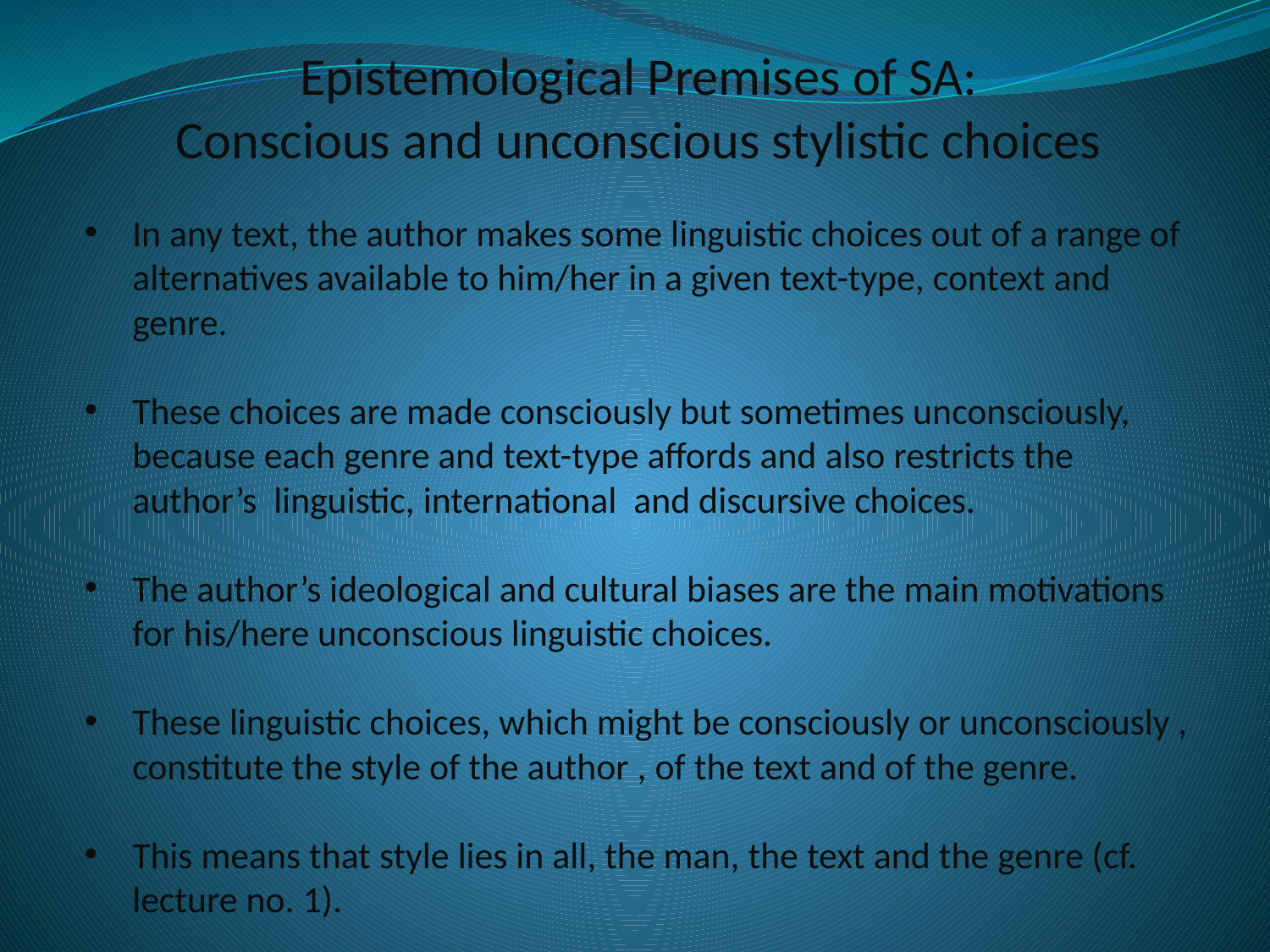

# Epistemological Premises of SA: Conscious and unconscious stylistic choices

In any text, the author makes some linguistic choices out of a range of alternatives available to him/her in a given text-type, context and genre.

These choices are made consciously but sometimes unconsciously, because each genre and text-type affords and also restricts the author’s  linguistic, international  and discursive choices.

The author’s ideological and cultural biases are the main motivations for his/here unconscious linguistic choices.

These linguistic choices, which might be consciously or unconsciously , constitute the style of the author , of the text and of the genre.

This means that style lies in all, the man, the text and the genre (cf. lecture no. 1).